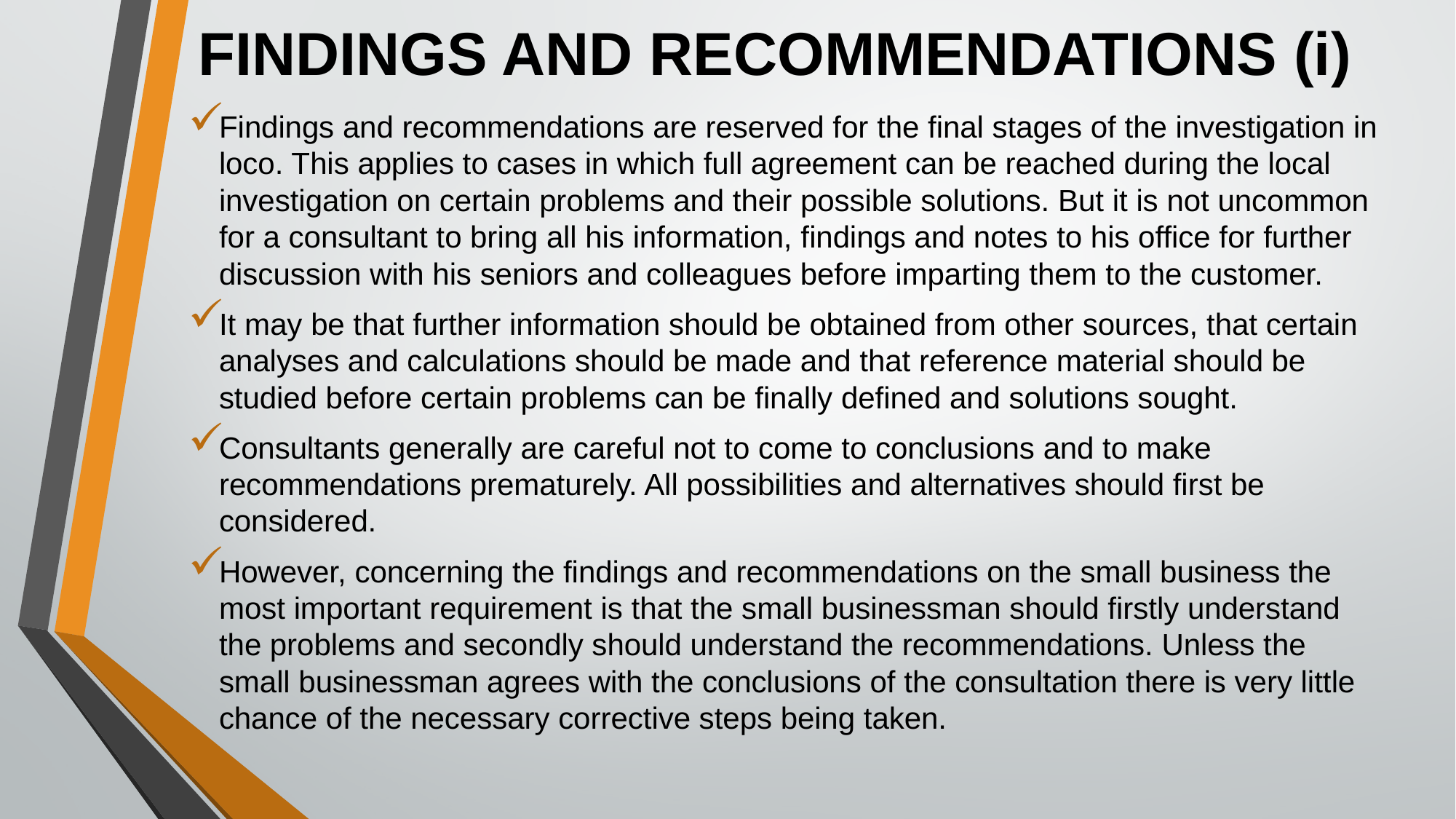

# FINDINGS AND RECOMMENDATIONS (i)
Findings and recommendations are reserved for the final stages of the investigation in loco. This applies to cases in which full agreement can be reached during the local investigation on certain problems and their possible solutions. But it is not uncommon for a consultant to bring all his information, findings and notes to his office for further discussion with his seniors and colleagues before imparting them to the customer.
It may be that further information should be obtained from other sources, that certain analyses and calculations should be made and that reference material should be studied before certain problems can be finally defined and solutions sought.
Consultants generally are careful not to come to conclusions and to make recommendations prematurely. All possibilities and alternatives should first be considered.
However, concerning the findings and recommendations on the small business the most important requirement is that the small businessman should firstly understand the problems and secondly should understand the recommendations. Unless the small businessman agrees with the conclusions of the consultation there is very little chance of the necessary corrective steps being taken.